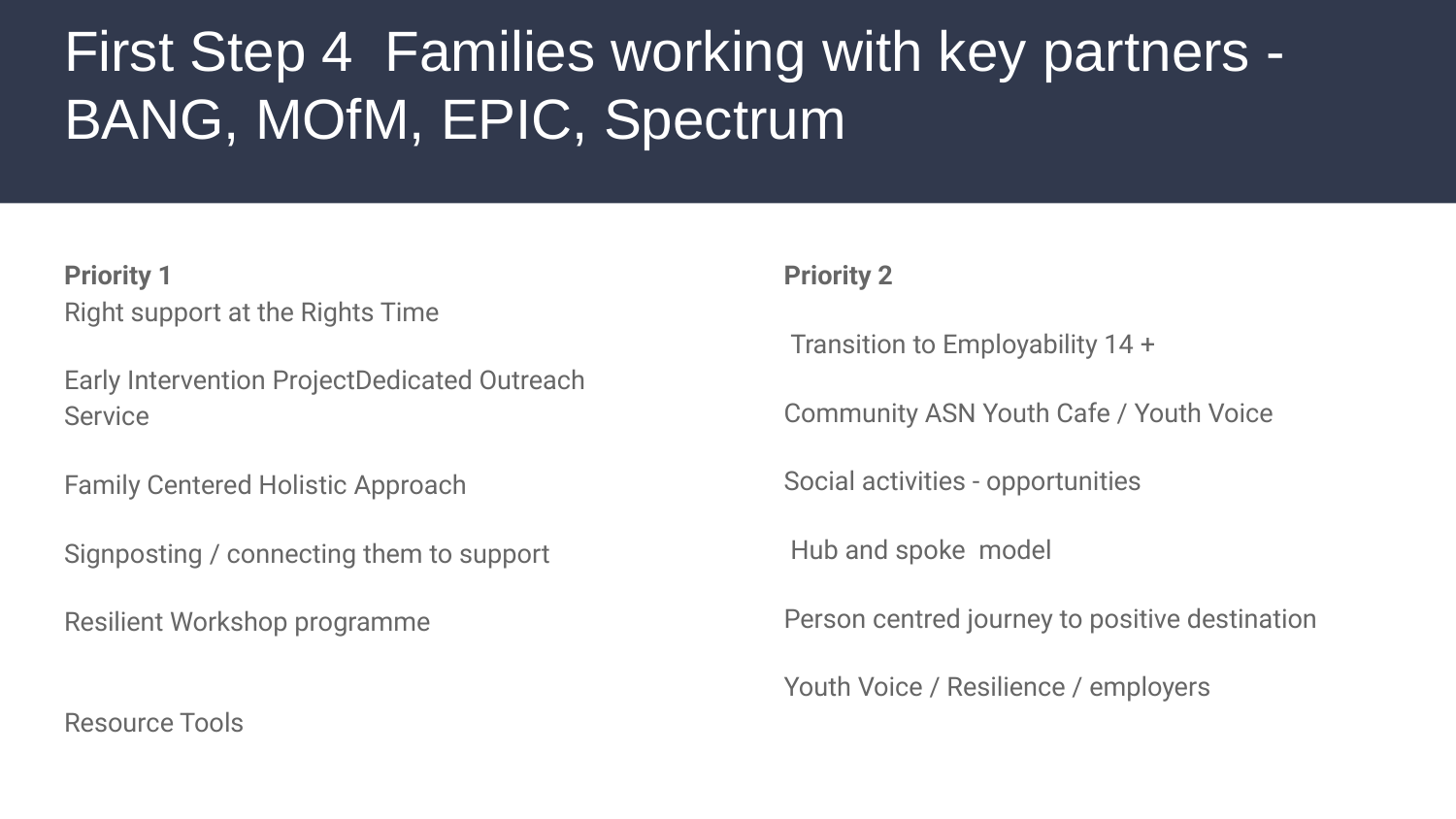

# First Step 4  Families working with key partners - BANG, MOfM, EPIC, Spectrum
Priority 1
Right support at the Rights Time
Early Intervention ProjectDedicated Outreach Service
Family Centered Holistic Approach
Signposting / connecting them to support
Resilient Workshop programme
Resource Tools
Priority 2
 Transition to Employability 14 +
Community ASN Youth Cafe / Youth Voice
Social activities - opportunities
 Hub and spoke  model
Person centred journey to positive destination
Youth Voice / Resilience / employers